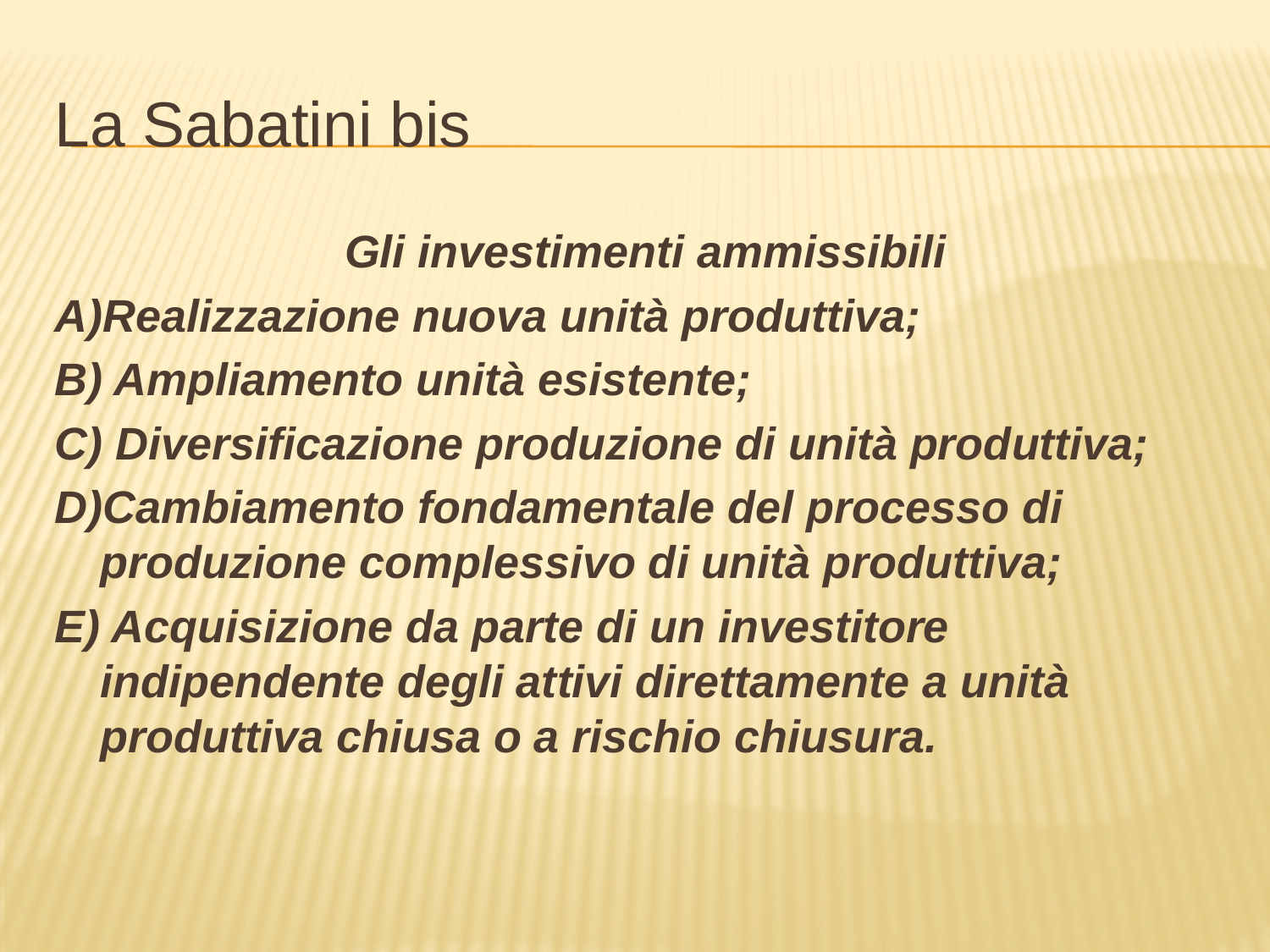

# La Sabatini bis
Gli investimenti ammissibili
A)Realizzazione nuova unità produttiva;
B) Ampliamento unità esistente;
C) Diversificazione produzione di unità produttiva;
D)Cambiamento fondamentale del processo di produzione complessivo di unità produttiva;
E) Acquisizione da parte di un investitore indipendente degli attivi direttamente a unità produttiva chiusa o a rischio chiusura.